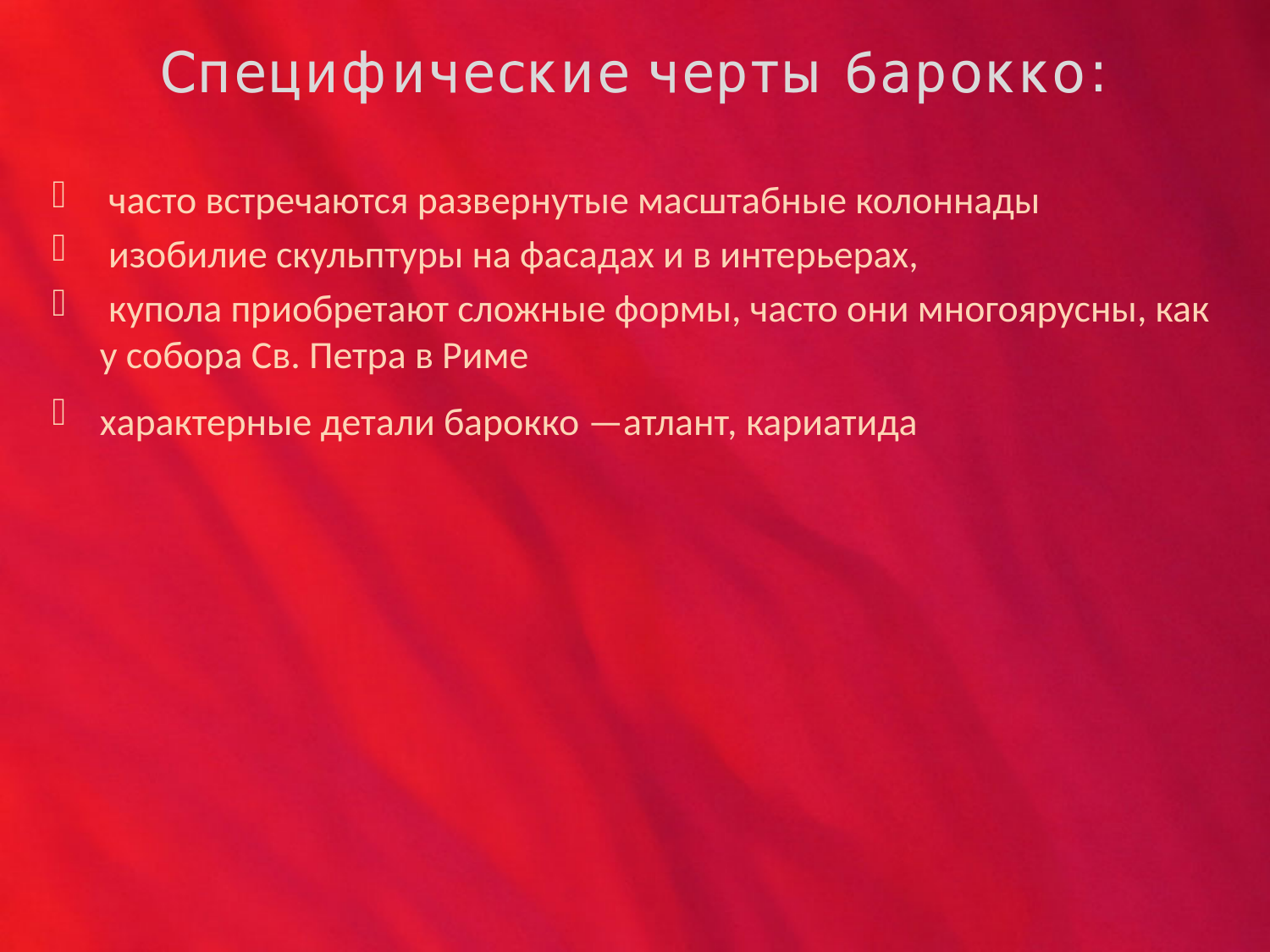

Специфические черты барокко:
 часто встречаются развернутые масштабные колоннады
 изобилие скульптуры на фасадах и в интерьерах,
 купола приобретают сложные формы, часто они многоярусны, как у собора Св. Петра в Риме
характерные детали барокко —атлант, кариатида